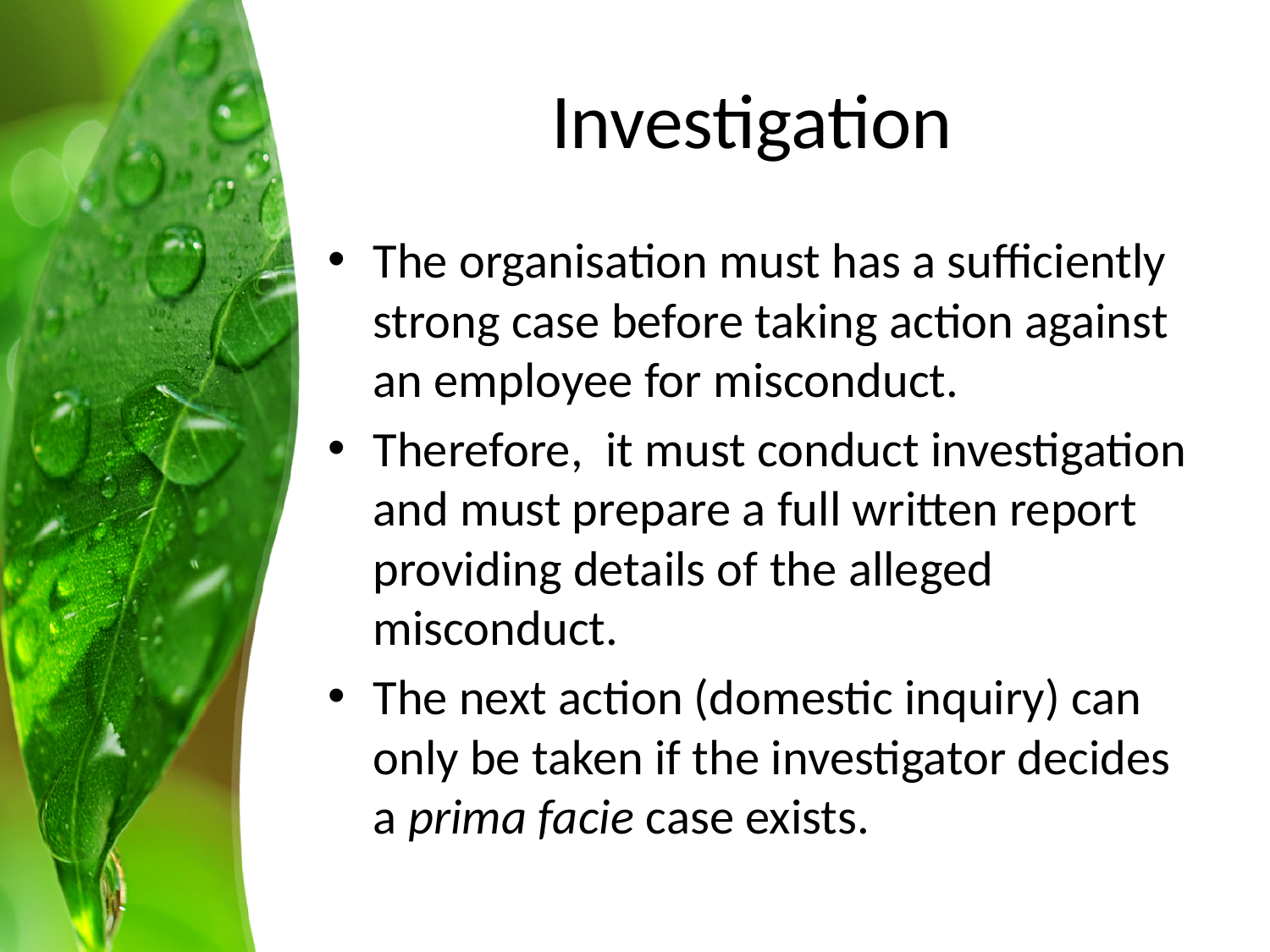

# Investigation
The organisation must has a sufficiently strong case before taking action against an employee for misconduct.
Therefore,  it must conduct investigation and must prepare a full written report providing details of the alleged misconduct.
The next action (domestic inquiry) can only be taken if the investigator decides a prima facie case exists.